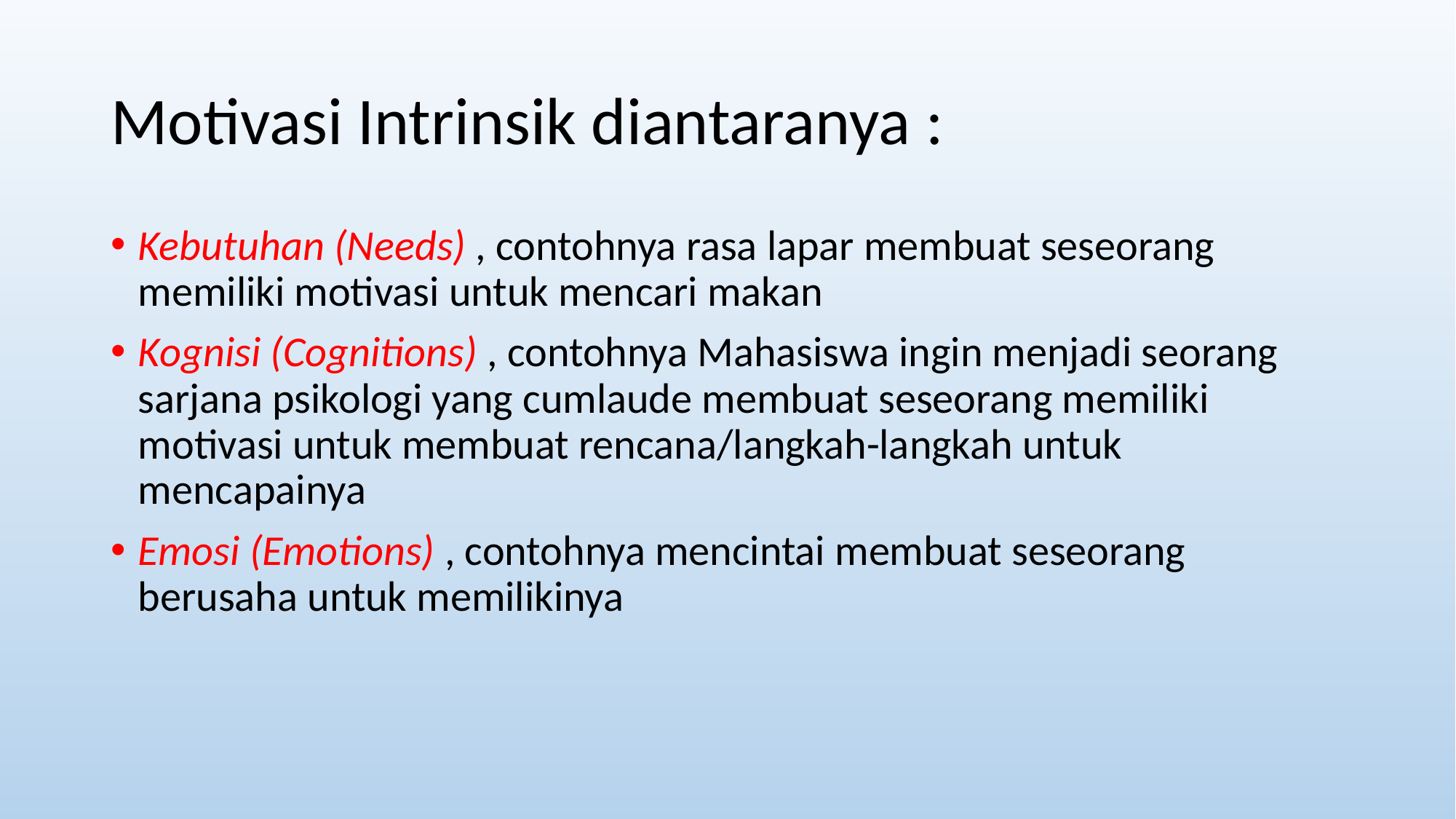

# Motivasi Intrinsik diantaranya :
Kebutuhan (Needs) , contohnya rasa lapar membuat seseorang memiliki motivasi untuk mencari makan
Kognisi (Cognitions) , contohnya Mahasiswa ingin menjadi seorang sarjana psikologi yang cumlaude membuat seseorang memiliki motivasi untuk membuat rencana/langkah-langkah untuk mencapainya
Emosi (Emotions) , contohnya mencintai membuat seseorang berusaha untuk memilikinya